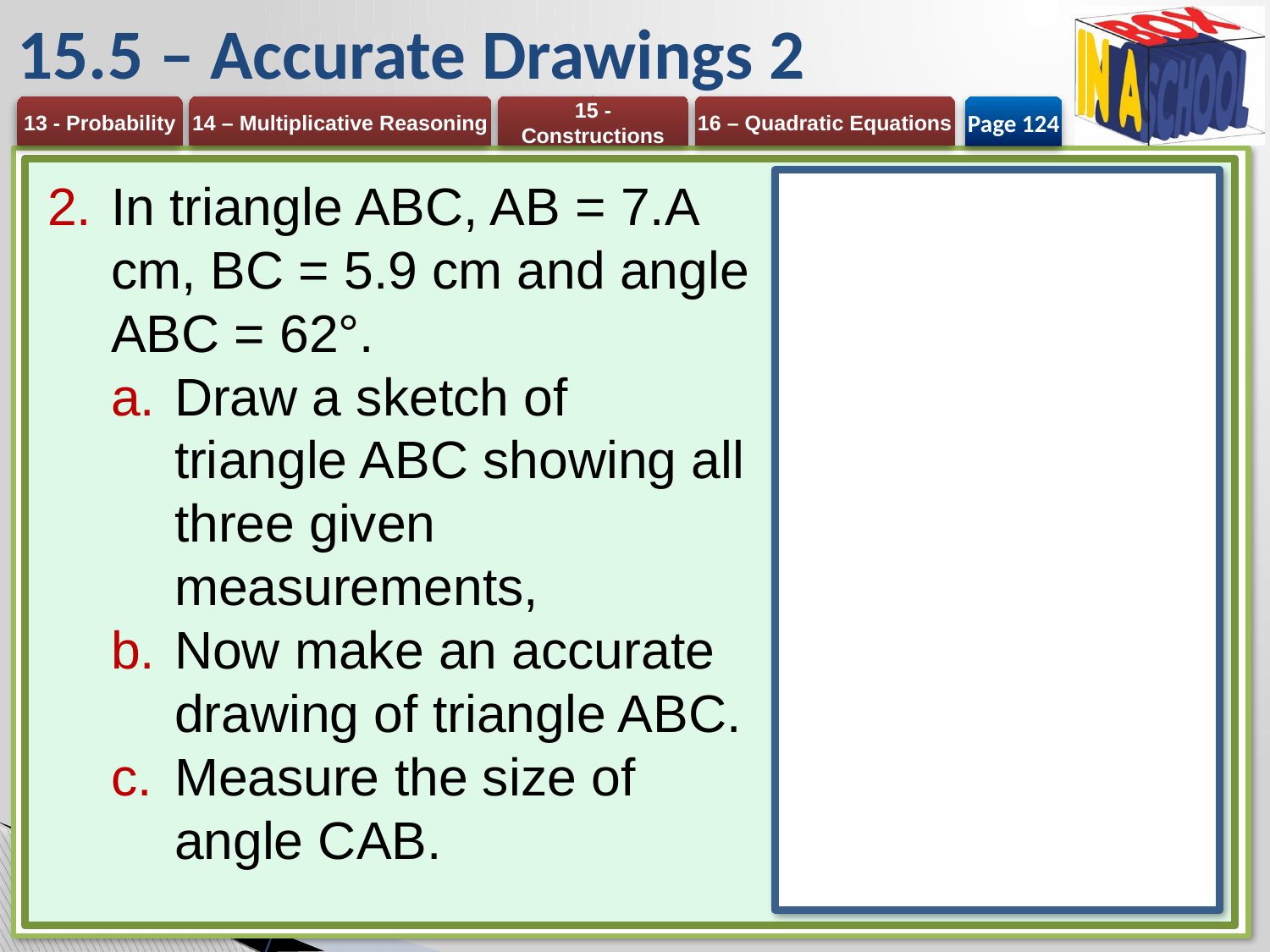

# 15.5 – Accurate Drawings 2
Page 124
In triangle ABC, AB = 7.A cm, BC = 5.9 cm and angle ABC = 62°.
Draw a sketch of triangle ABC showing all three given measurements,
Now make an accurate drawing of triangle ABC.
Measure the size of angle CAB.